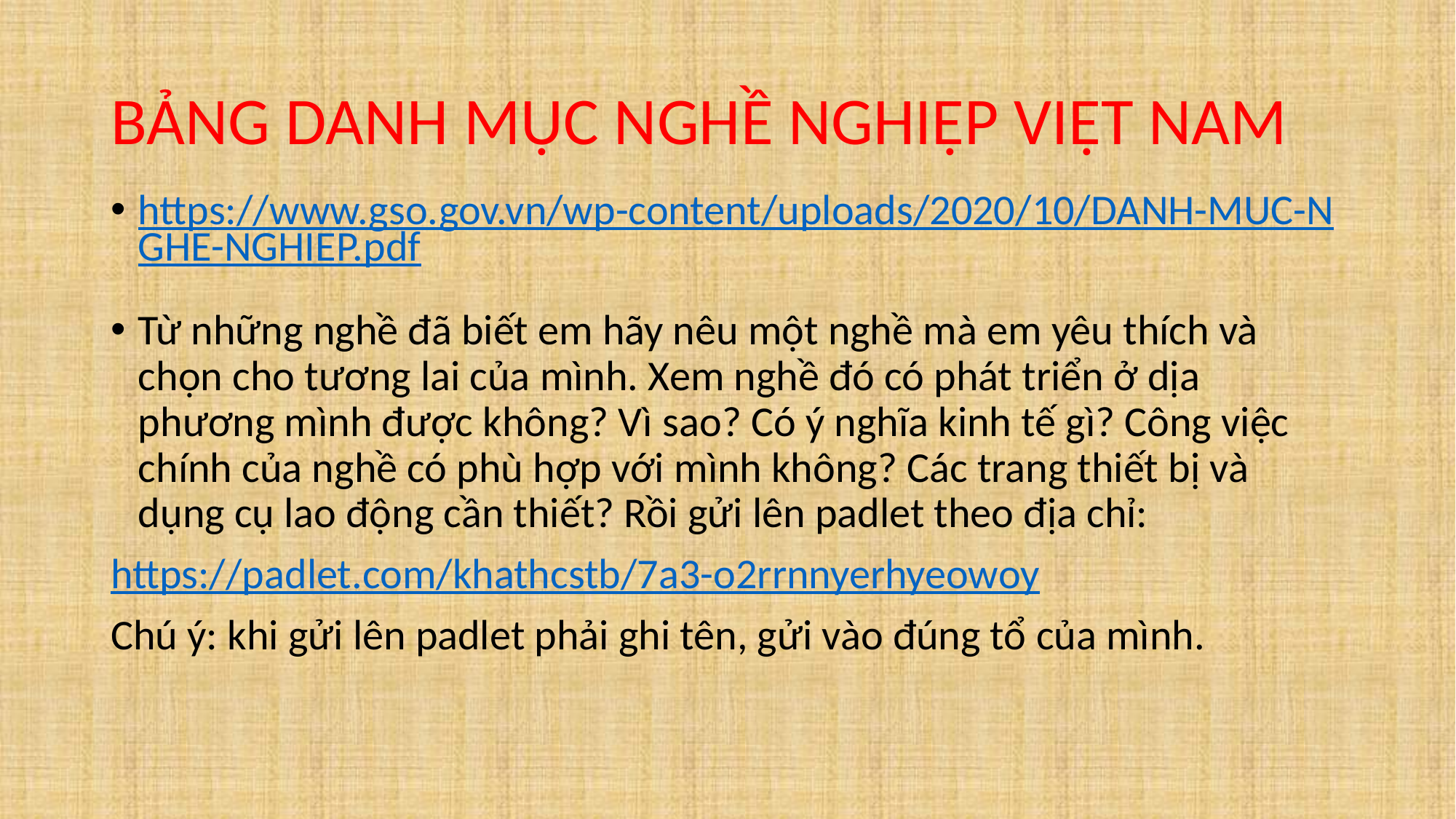

# BẢNG DANH MỤC NGHỀ NGHIỆP VIỆT NAM
https://www.gso.gov.vn/wp-content/uploads/2020/10/DANH-MUC-NGHE-NGHIEP.pdf

Từ những nghề đã biết em hãy nêu một nghề mà em yêu thích và chọn cho tương lai của mình. Xem nghề đó có phát triển ở dịa phương mình được không? Vì sao? Có ý nghĩa kinh tế gì? Công việc chính của nghề có phù hợp với mình không? Các trang thiết bị và dụng cụ lao động cần thiết? Rồi gửi lên padlet theo địa chỉ:
https://padlet.com/khathcstb/7a3-o2rrnnyerhyeowoy
Chú ý: khi gửi lên padlet phải ghi tên, gửi vào đúng tổ của mình.